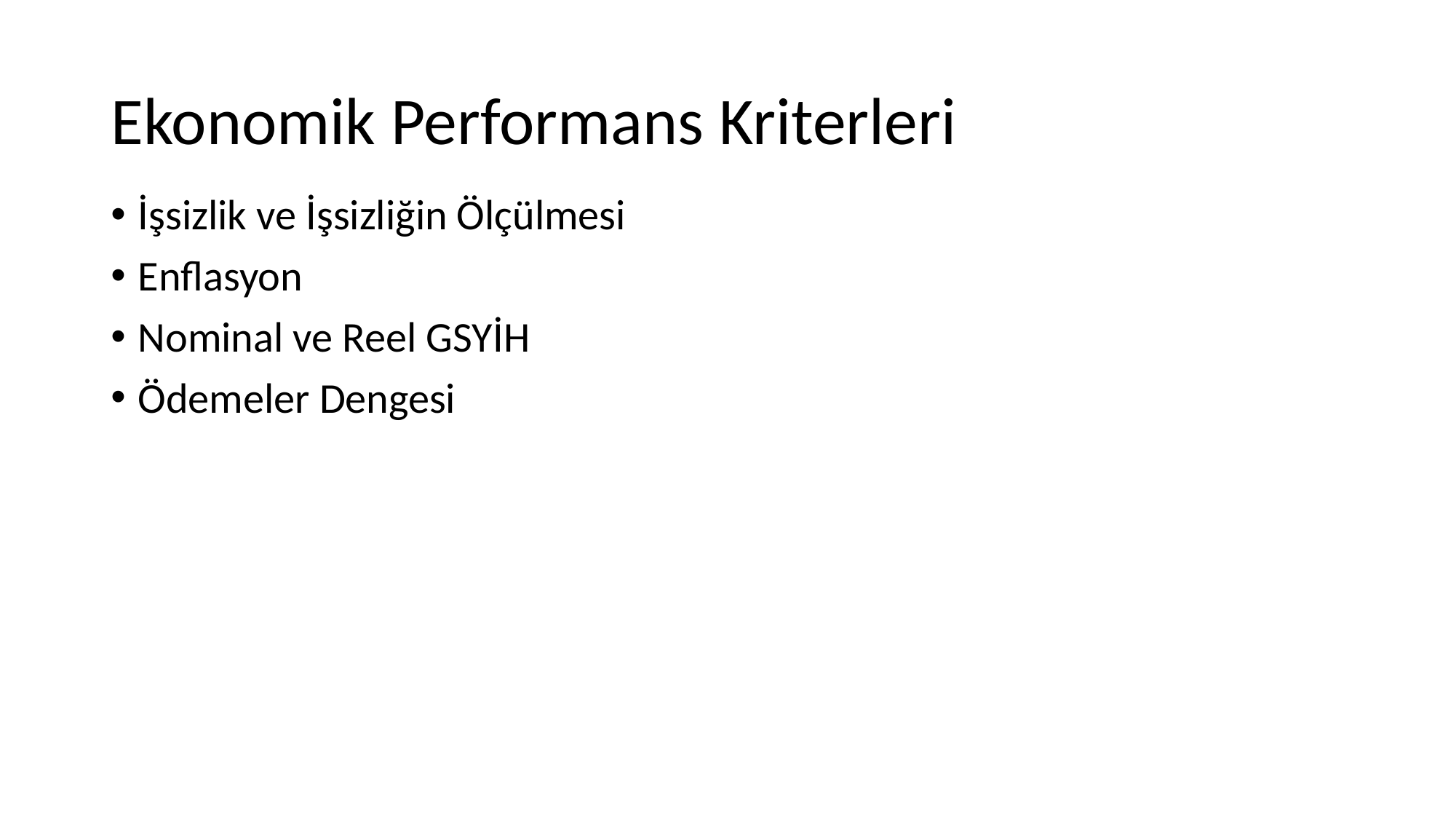

# Ekonomik Performans Kriterleri
İşsizlik ve İşsizliğin Ölçülmesi
Enflasyon
Nominal ve Reel GSYİH
Ödemeler Dengesi